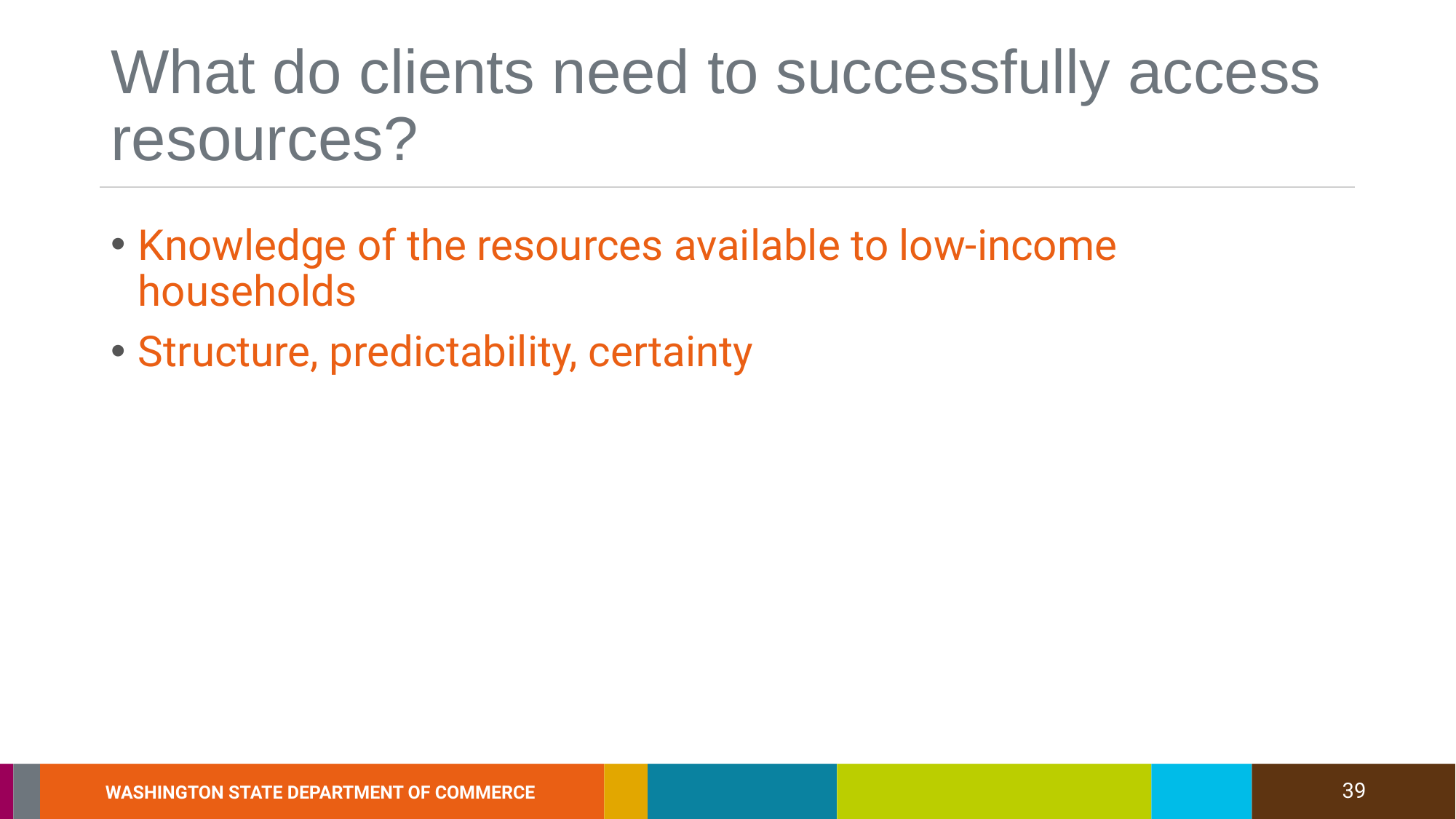

# What do clients need to successfully access resources?
Knowledge of the resources available to low-income households
Structure, predictability, certainty